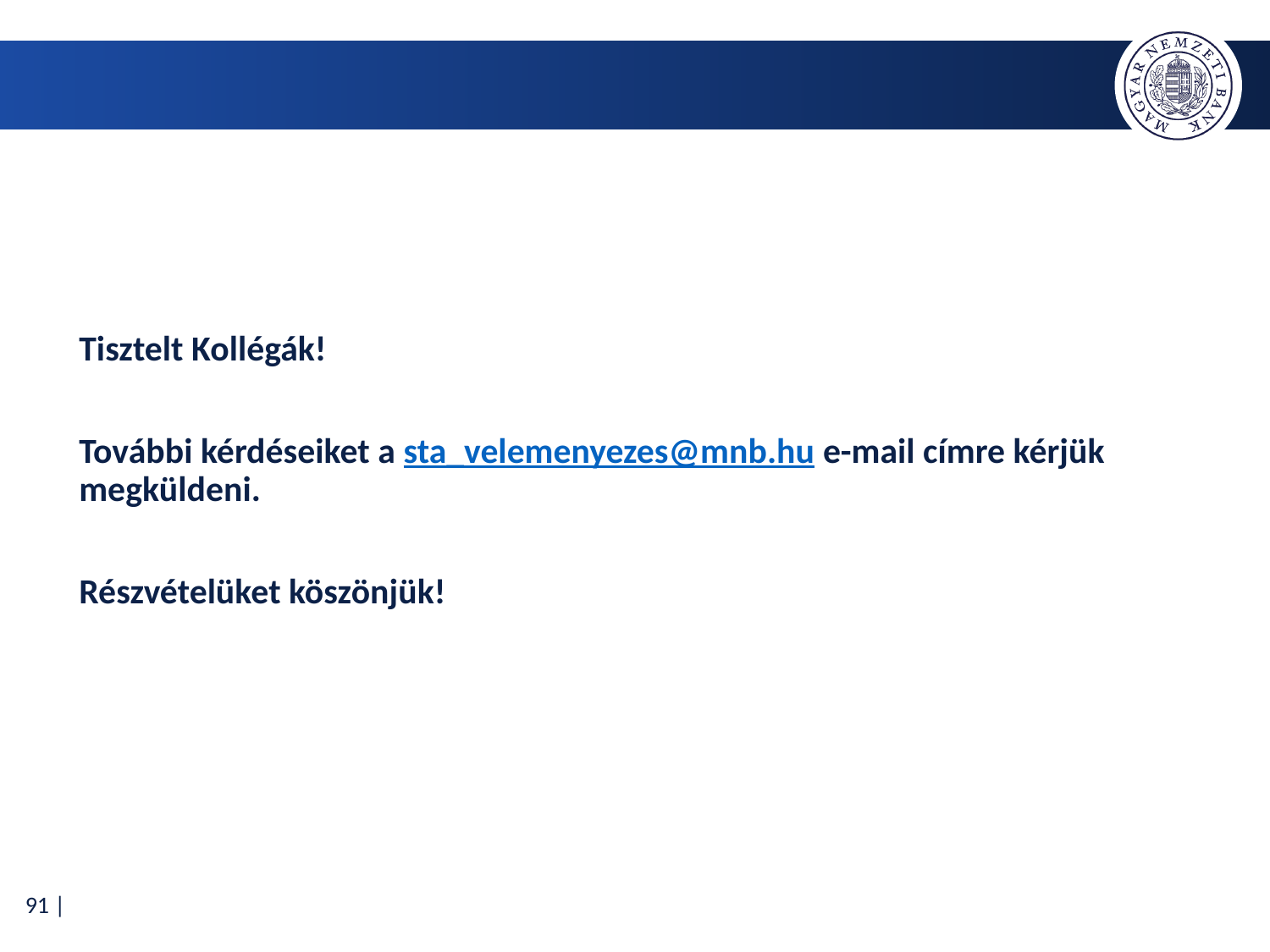

#
Tisztelt Kollégák!

További kérdéseiket a sta_velemenyezes@mnb.hu e-mail címre kérjük megküldeni.

Részvételüket köszönjük!